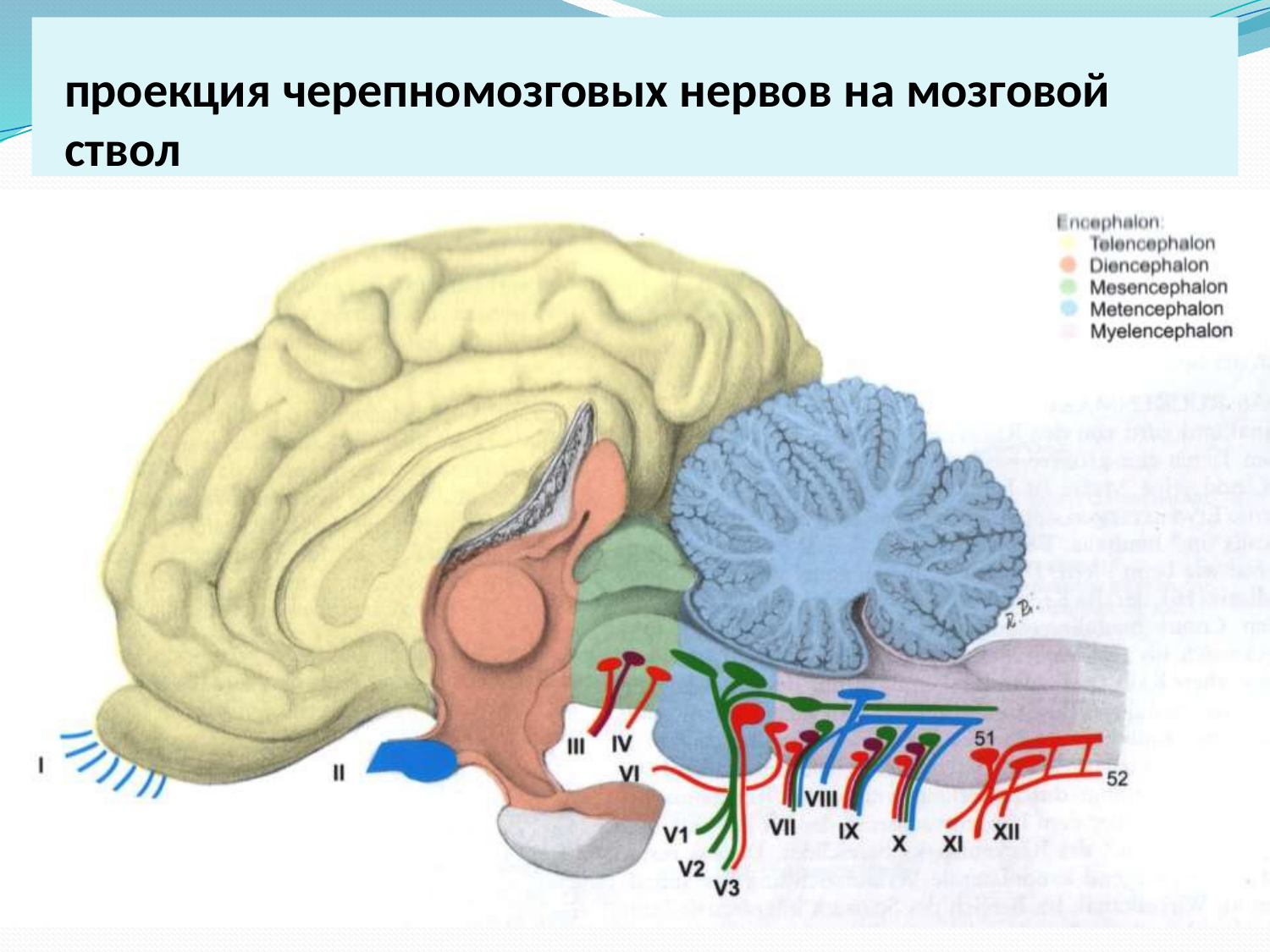

# проекция черепномозговых нервов на мозговой ствол